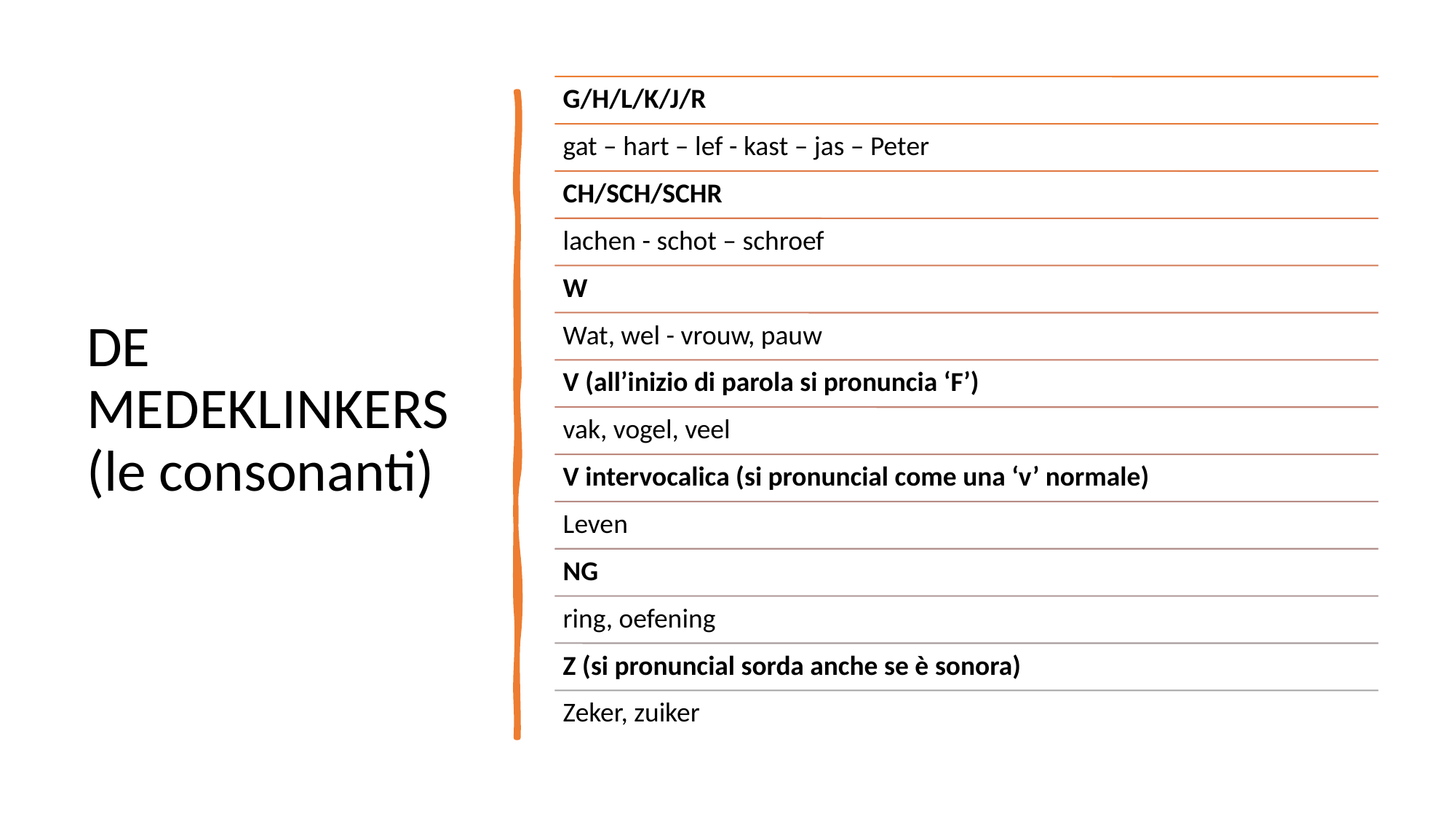

G/H/L/K/J/R
gat – hart – lef - kast – jas – Peter
CH/SCH/SCHR
lachen - schot – schroef
W
Wat, wel - vrouw, pauw
V (all’inizio di parola si pronuncia ‘F’)
vak, vogel, veel
V intervocalica (si pronuncial come una ‘v’ normale)
Leven
NG
ring, oefening
Z (si pronuncial sorda anche se è sonora)
Zeker, zuiker
# DE MEDEKLINKERS (le consonanti)